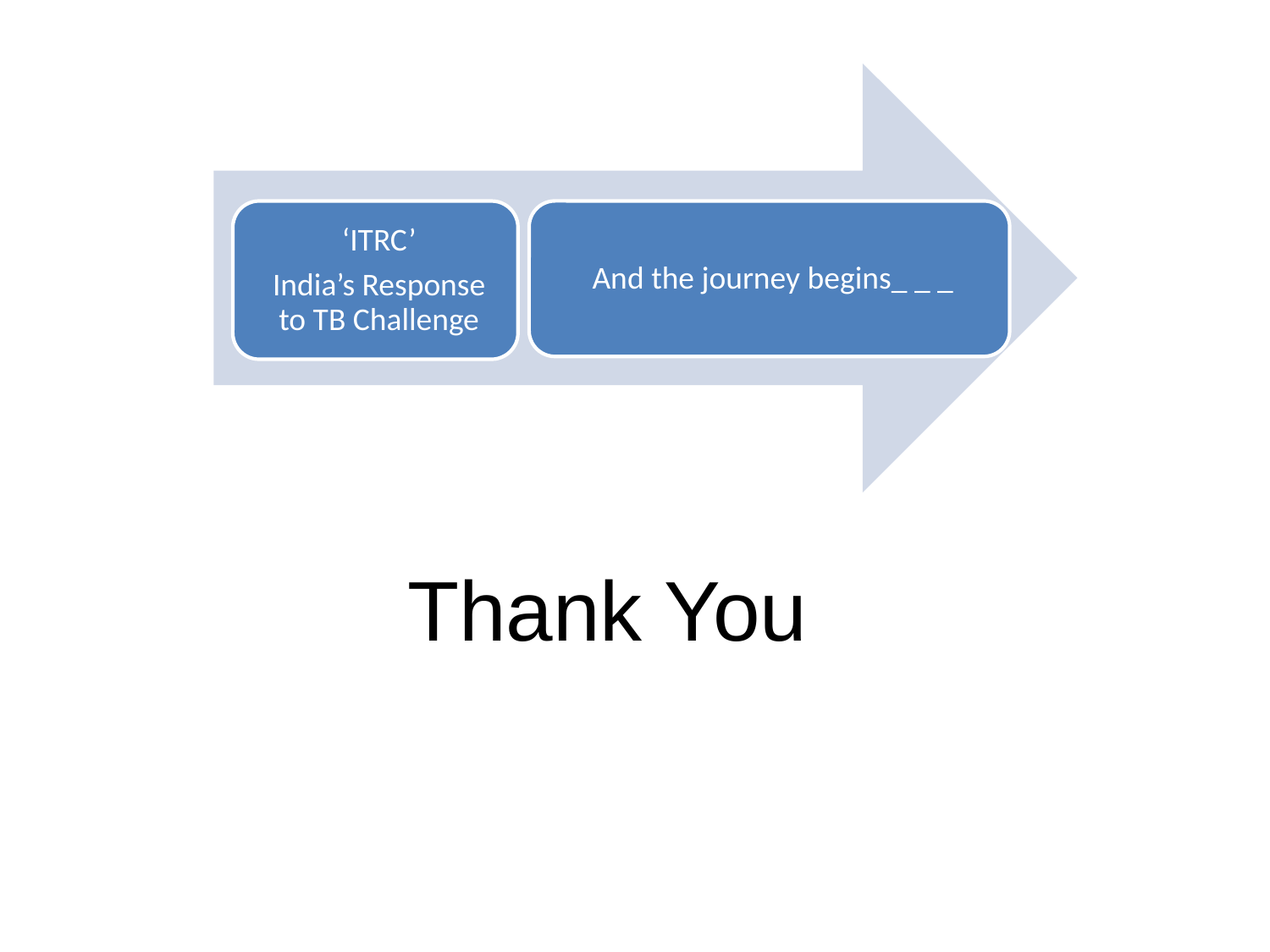

‘ITRC’
India’s Response to TB Challenge
And the journey begins_ _ _
                       Thank You